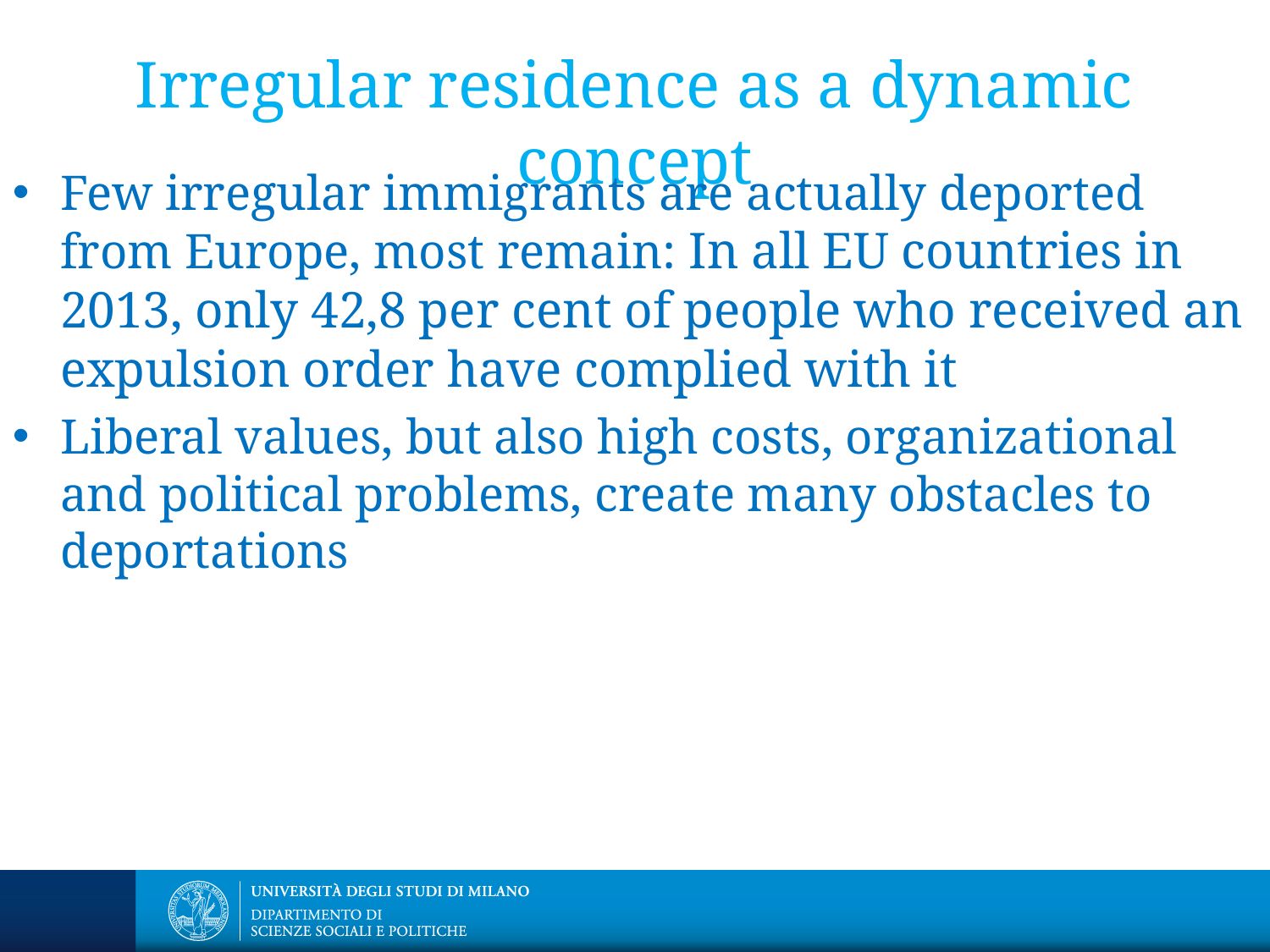

# Irregular residence as a dynamic concept
Few irregular immigrants are actually deported from Europe, most remain: In all EU countries in 2013, only 42,8 per cent of people who received an expulsion order have complied with it
Liberal values, but also high costs, organizational and political problems, create many obstacles to deportations